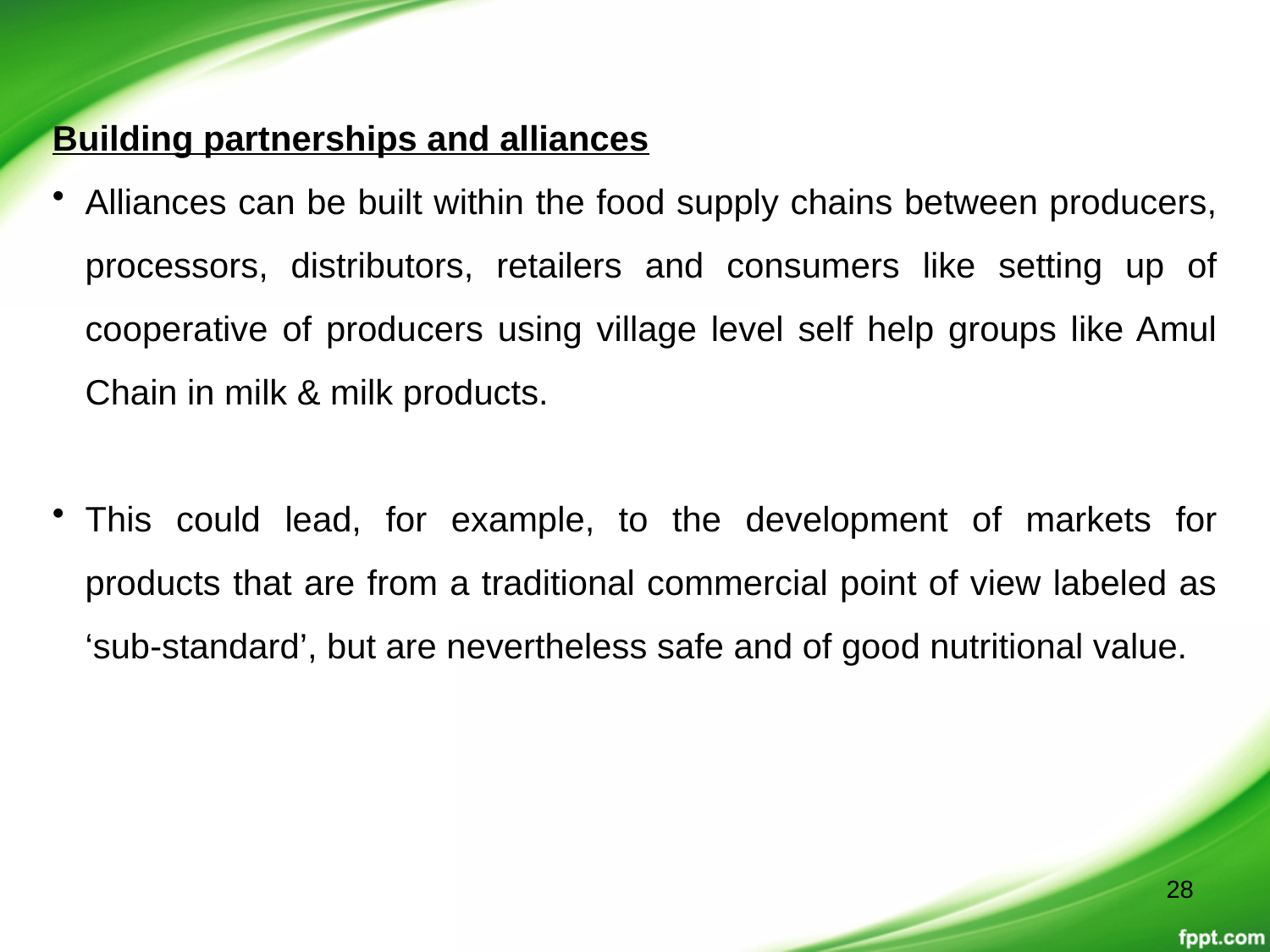

Building partnerships and alliances
Alliances can be built within the food supply chains between producers, processors, distributors, retailers and consumers like setting up of cooperative of producers using village level self help groups like Amul Chain in milk & milk products.

This could lead, for example, to the development of markets for products that are from a traditional commercial point of view labeled as ‘sub-standard’, but are nevertheless safe and of good nutritional value.

28